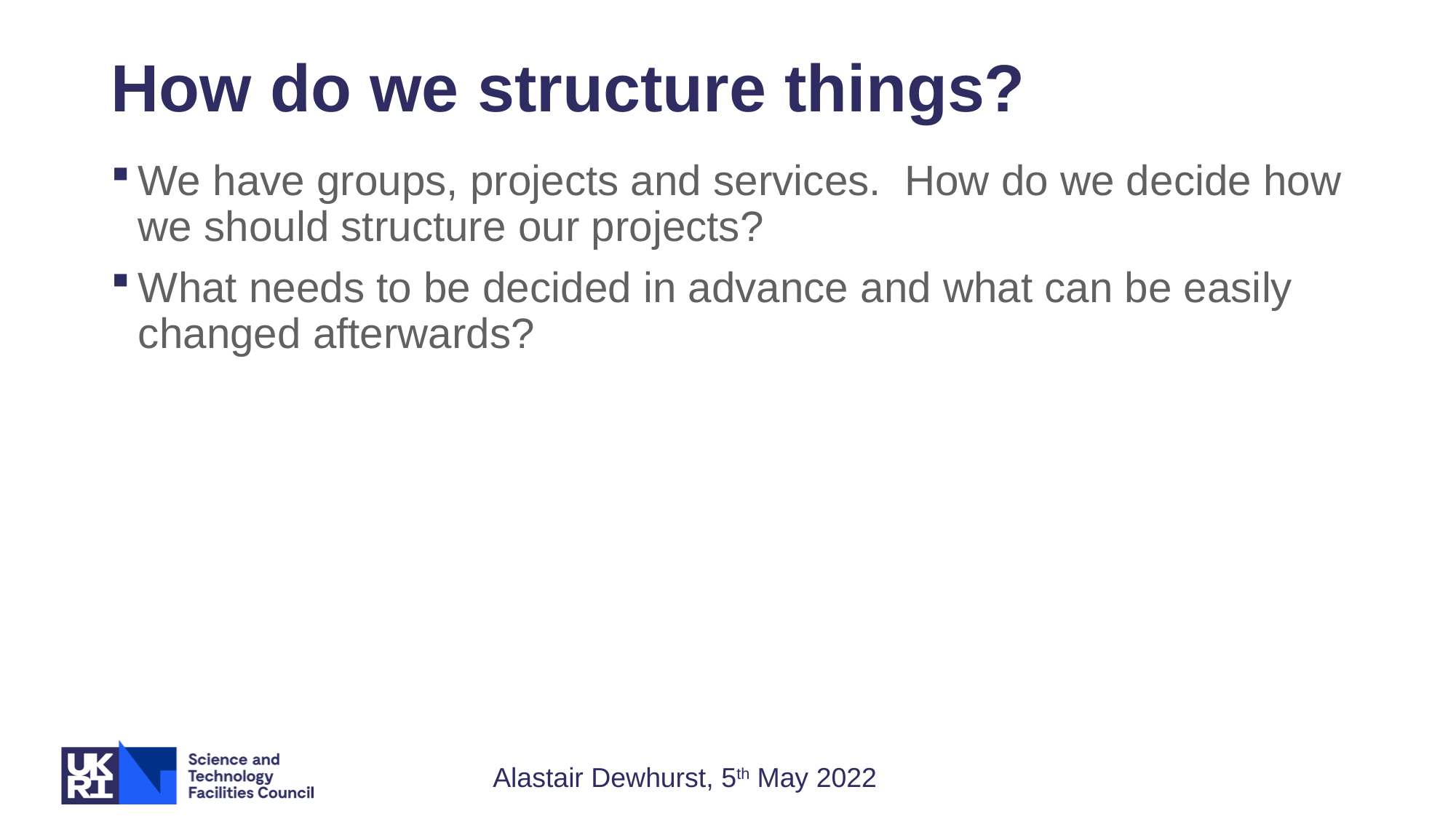

# How do we structure things?
We have groups, projects and services.  How do we decide how we should structure our projects?
What needs to be decided in advance and what can be easily changed afterwards?
Alastair Dewhurst, 5th May 2022